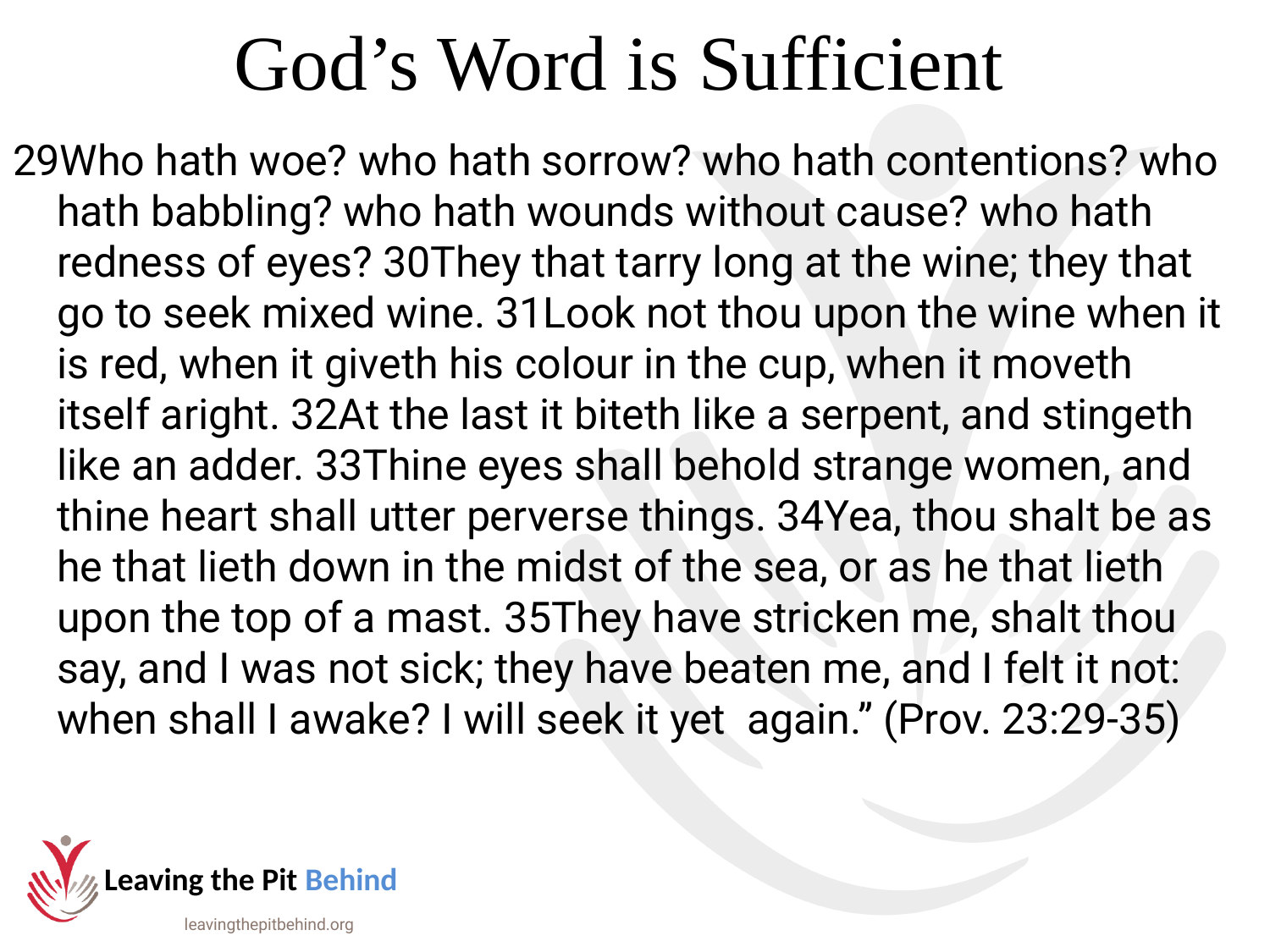

God’s Word is Sufficient
29Who hath woe? who hath sorrow? who hath contentions? who hath babbling? who hath wounds without cause? who hath redness of eyes? 30They that tarry long at the wine; they that go to seek mixed wine. 31Look not thou upon the wine when it is red, when it giveth his colour in the cup, when it moveth itself aright. 32At the last it biteth like a serpent, and stingeth like an adder. 33Thine eyes shall behold strange women, and thine heart shall utter perverse things. 34Yea, thou shalt be as he that lieth down in the midst of the sea, or as he that lieth upon the top of a mast. 35They have stricken me, shalt thou say, and I was not sick; they have beaten me, and I felt it not: when shall I awake? I will seek it yet  again.” (Prov. 23:29-35)